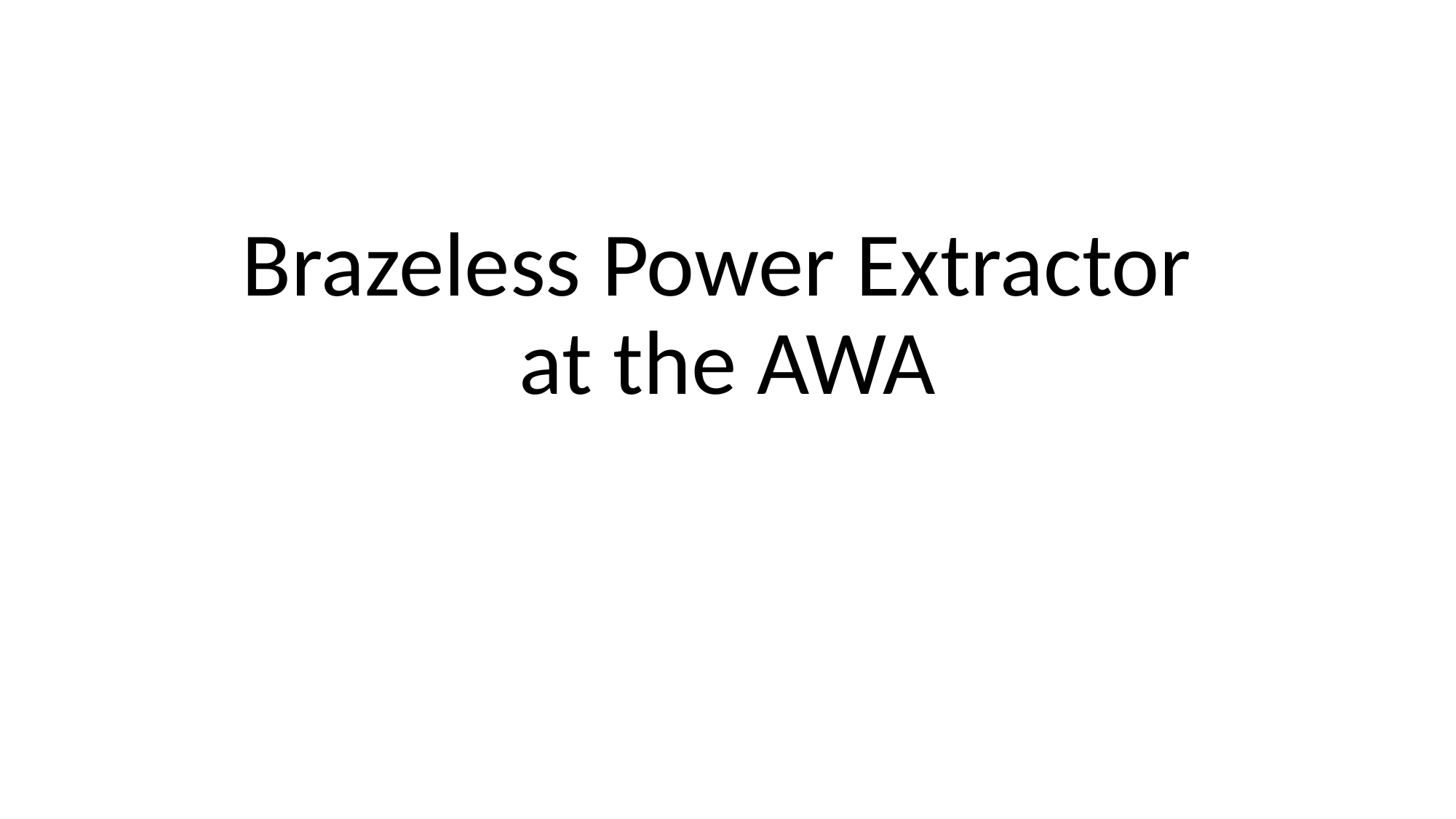

# Brazeless Power Extractor at the AWA